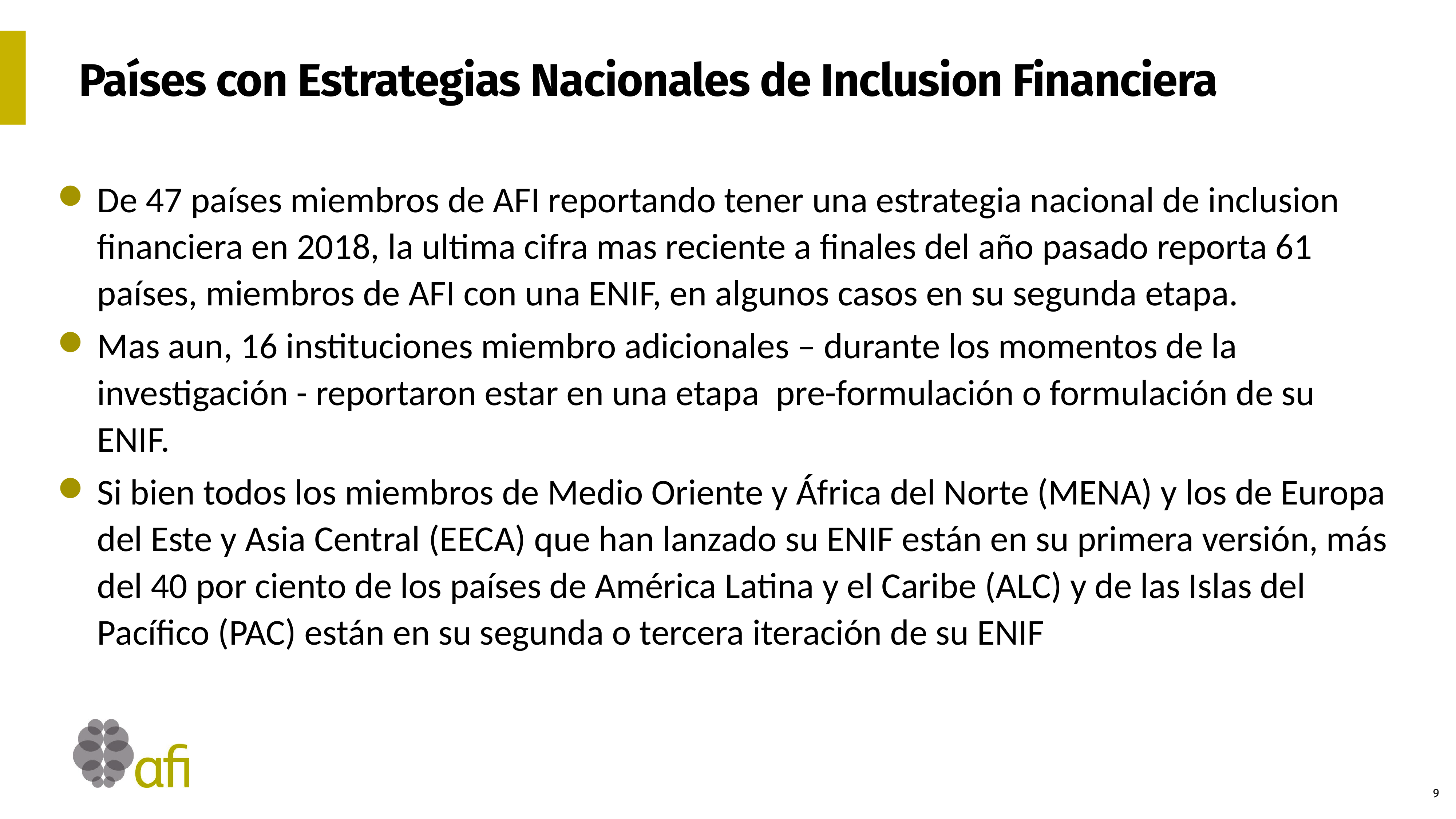

Países con Estrategias Nacionales de Inclusion Financiera
De 47 países miembros de AFI reportando tener una estrategia nacional de inclusion financiera en 2018, la ultima cifra mas reciente a finales del año pasado reporta 61 países, miembros de AFI con una ENIF, en algunos casos en su segunda etapa.
Mas aun, 16 instituciones miembro adicionales – durante los momentos de la investigación - reportaron estar en una etapa  pre-formulación o formulación de su ENIF.
Si bien todos los miembros de Medio Oriente y África del Norte (MENA) y los de Europa del Este y Asia Central (EECA) que han lanzado su ENIF están en su primera versión, más del 40 por ciento de los países de América Latina y el Caribe (ALC) y de las Islas del Pacífico (PAC) están en su segunda o tercera iteración de su ENIF

9